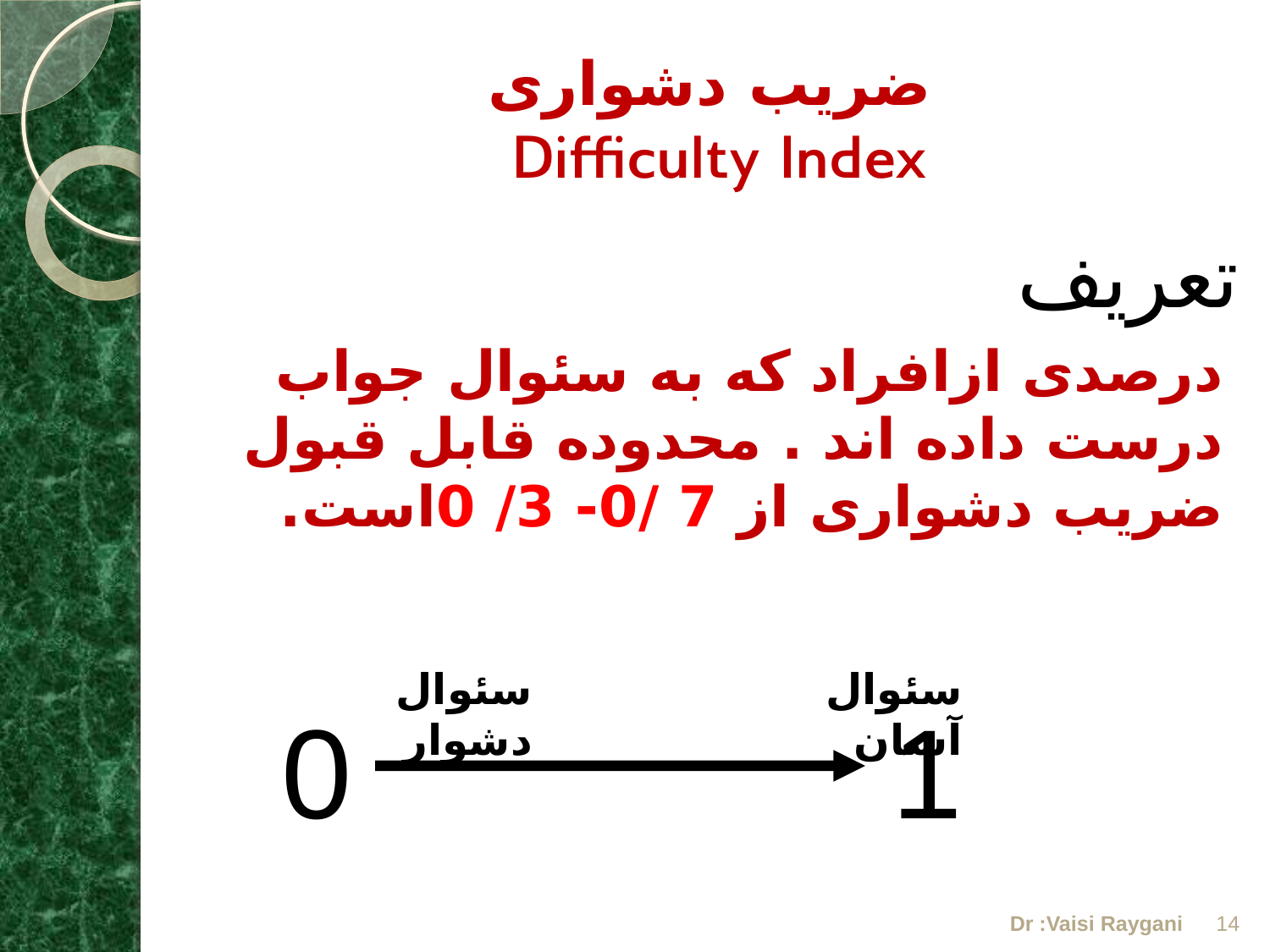

# ضریب دشواری Difficulty Index
تعریف
درصدی ازافراد که به سئوال جواب درست داده اند . محدوده قابل قبول ضریب دشواری از 7 /0- 3/ 0است.

سئوال دشوار
سئوال آسان
0
1

Dr :Vaisi Raygani
14